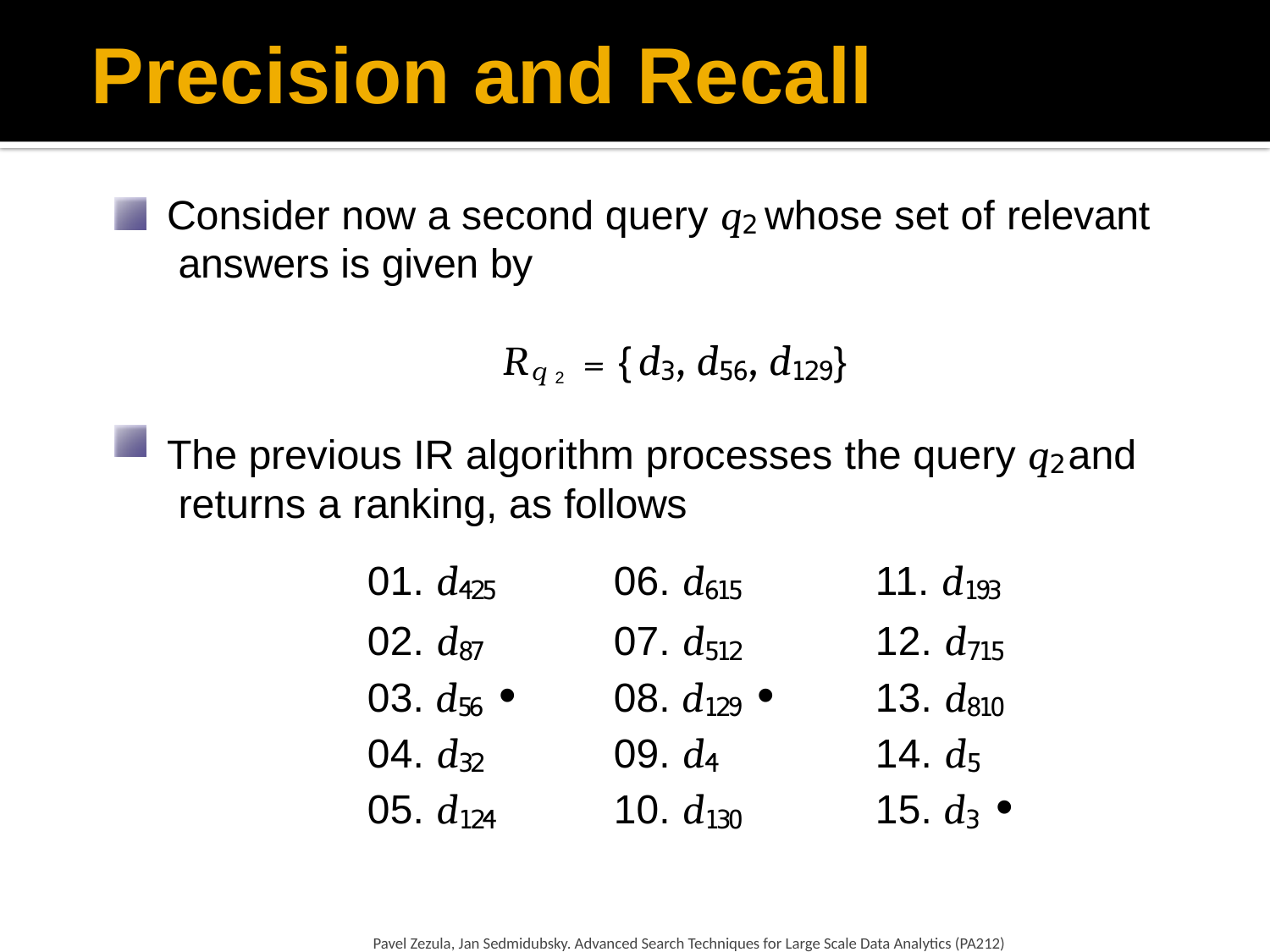

# Precision and Recall
Consider now a second query q2  whose set of relevant  answers is given by

Rq 2   = {d3, d56, d129}

The previous IR algorithm processes the query q2 and  returns a ranking, as follows

| 01. d425 | 06. d615 | 11. d193 |
| --- | --- | --- |
| 02. d87 | 07. d512 | 12. d715 |
| 03. d56 • | 08. d129 • | 13. d810 |
| 04. d32 | 09. d4 | 14. d5 |
| 05. d124 | 10. d130 | 15. d3 • |
Pavel Zezula, Jan Sedmidubsky. Advanced Search Techniques for Large Scale Data Analytics (PA212)